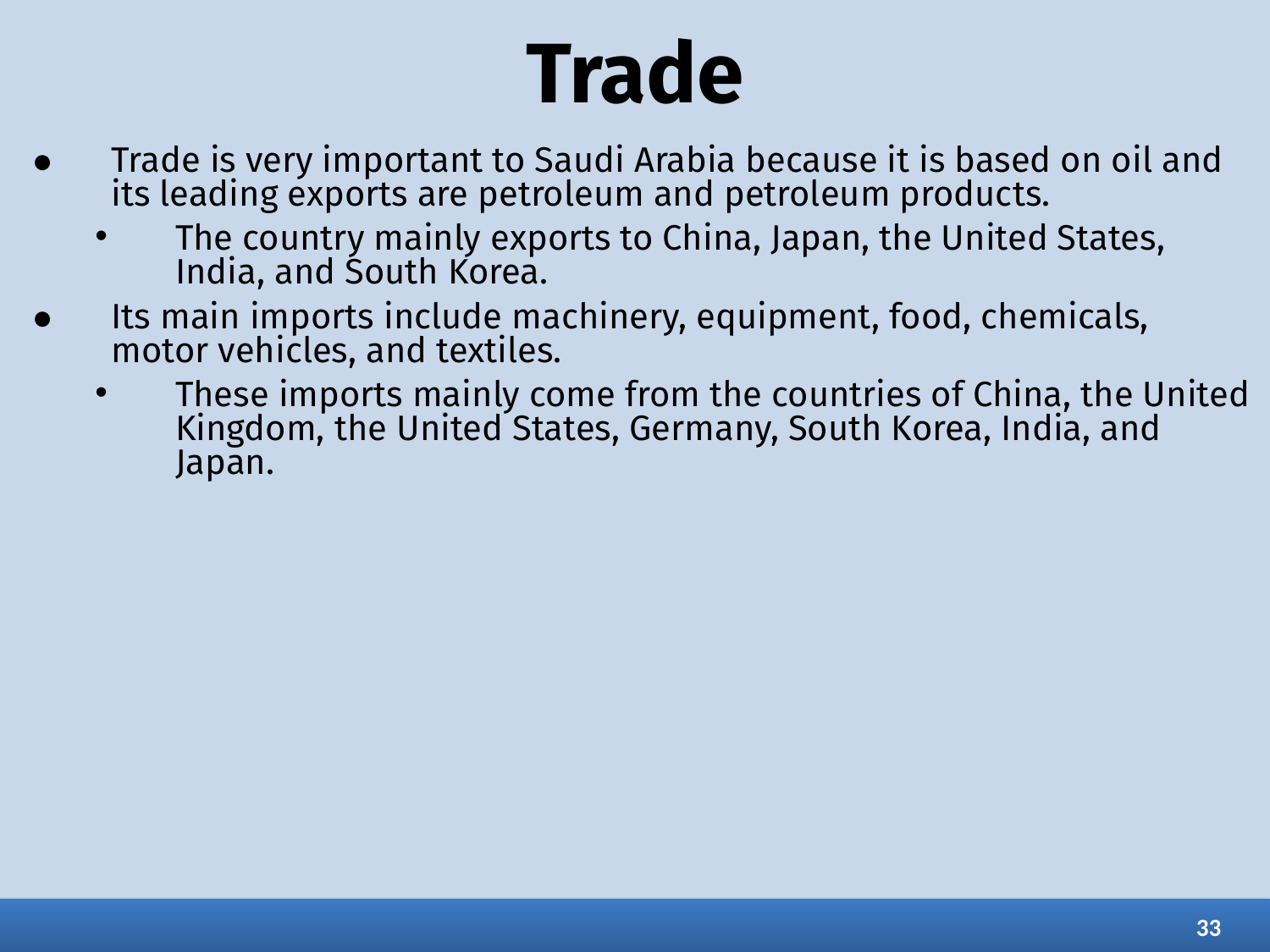

# Trade
Trade is very important to Saudi Arabia because it is based on oil and its leading exports are petroleum and petroleum products.
The country mainly exports to China, Japan, the United States, India, and South Korea.
Its main imports include machinery, equipment, food, chemicals, motor vehicles, and textiles.
These imports mainly come from the countries of China, the United Kingdom, the United States, Germany, South Korea, India, and Japan.
33